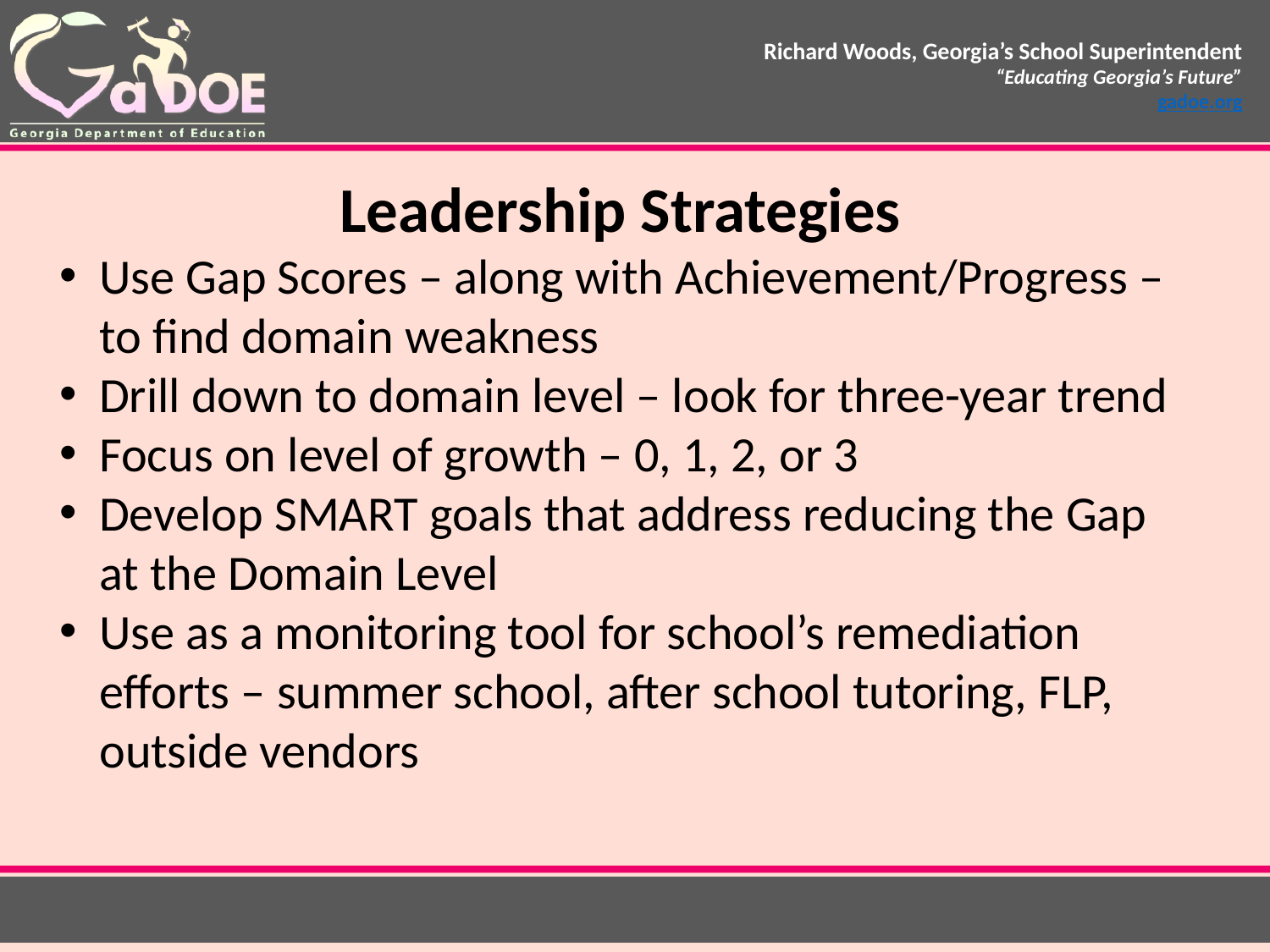

Leadership Strategies
Use Gap Scores – along with Achievement/Progress – to find domain weakness
Drill down to domain level – look for three-year trend
Focus on level of growth – 0, 1, 2, or 3
Develop SMART goals that address reducing the Gap at the Domain Level
Use as a monitoring tool for school’s remediation efforts – summer school, after school tutoring, FLP, outside vendors